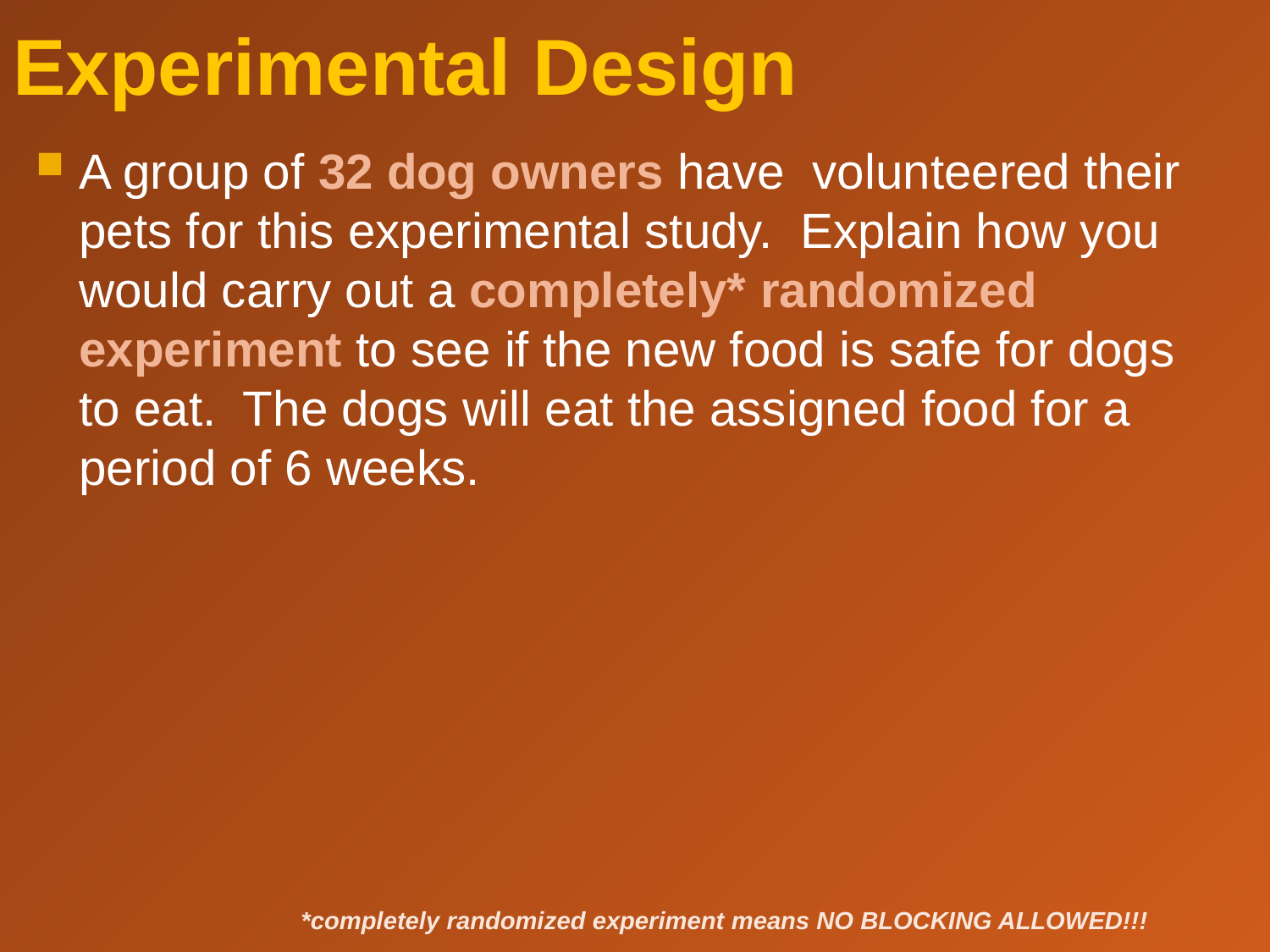

# Experimental Design
A group of 32 dog owners have  volunteered their pets for this experimental study.  Explain how you would carry out a completely* randomized experiment to see if the new food is safe for dogs to eat.  The dogs will eat the assigned food for a period of 6 weeks.
*completely randomized experiment means NO BLOCKING ALLOWED!!!